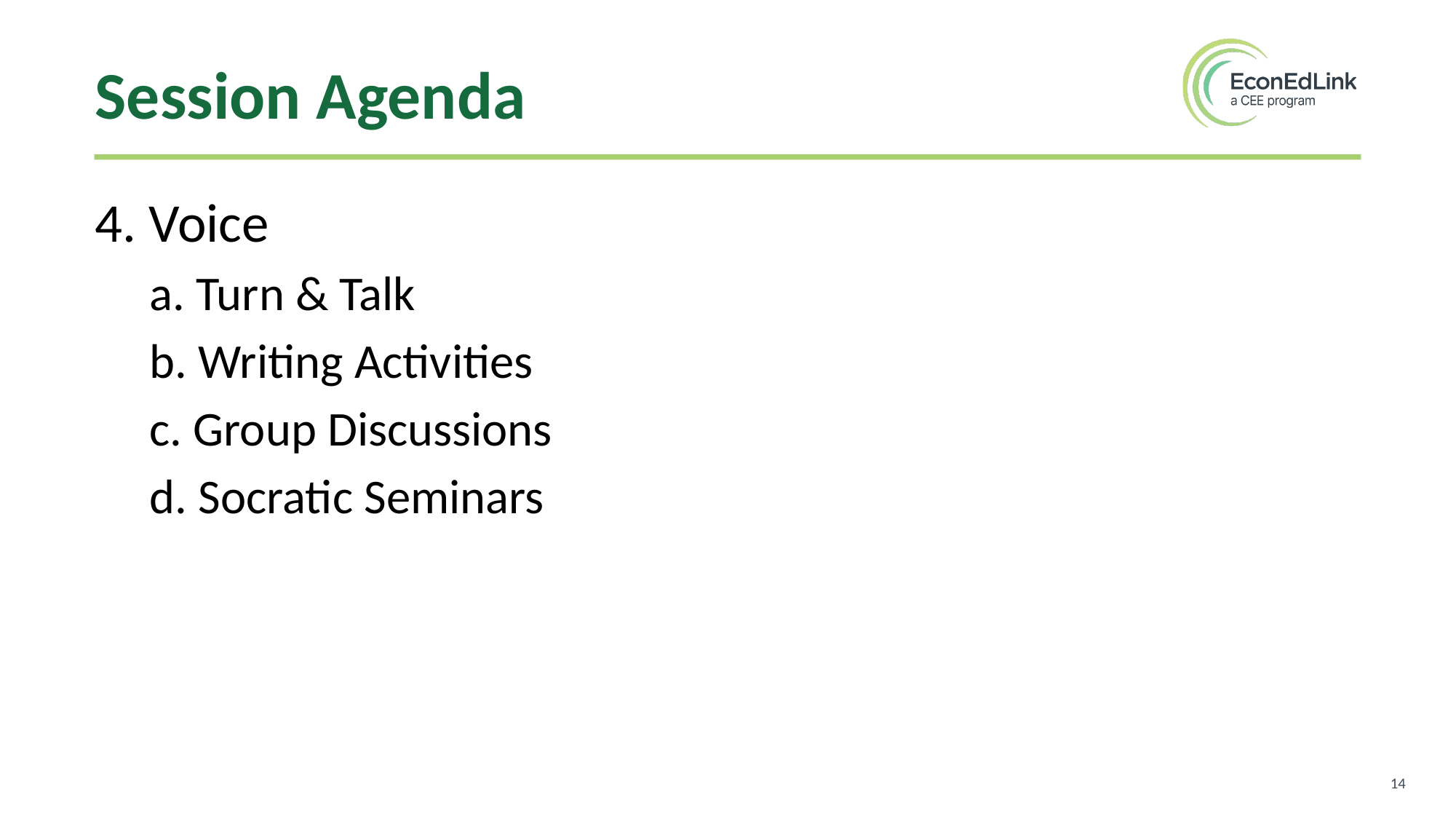

Session Agenda
4. Voice
a. Turn & Talk
b. Writing Activities
c. Group Discussions
d. Socratic Seminars

14